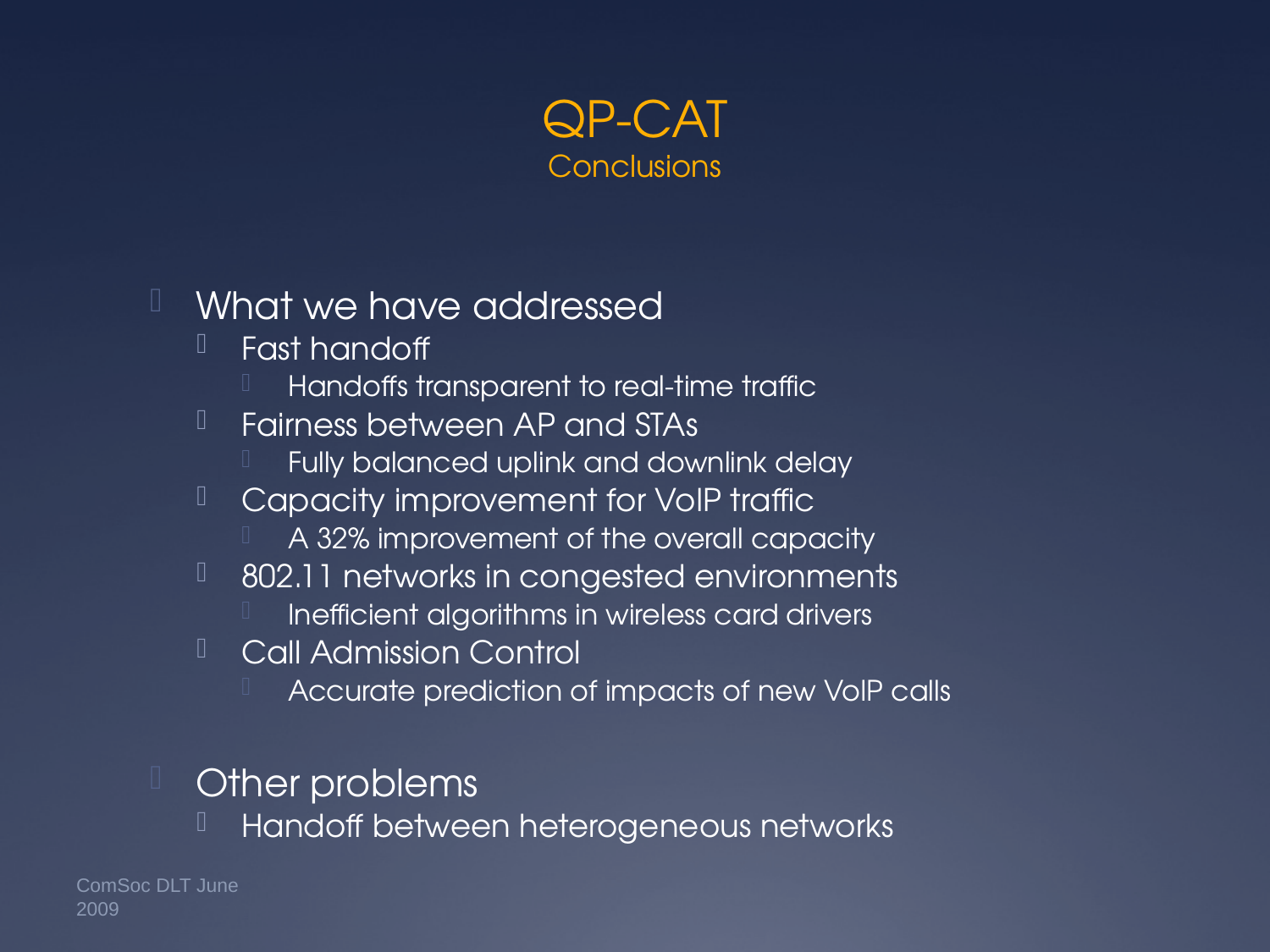

# QP-CAT Conclusions
What we have addressed
Fast handoff
Handoffs transparent to real-time traffic
Fairness between AP and STAs
Fully balanced uplink and downlink delay
Capacity improvement for VoIP traffic
A 32% improvement of the overall capacity
802.11 networks in congested environments
Inefficient algorithms in wireless card drivers
Call Admission Control
Accurate prediction of impacts of new VoIP calls
Other problems
Handoff between heterogeneous networks
ComSoc DLT June 2009